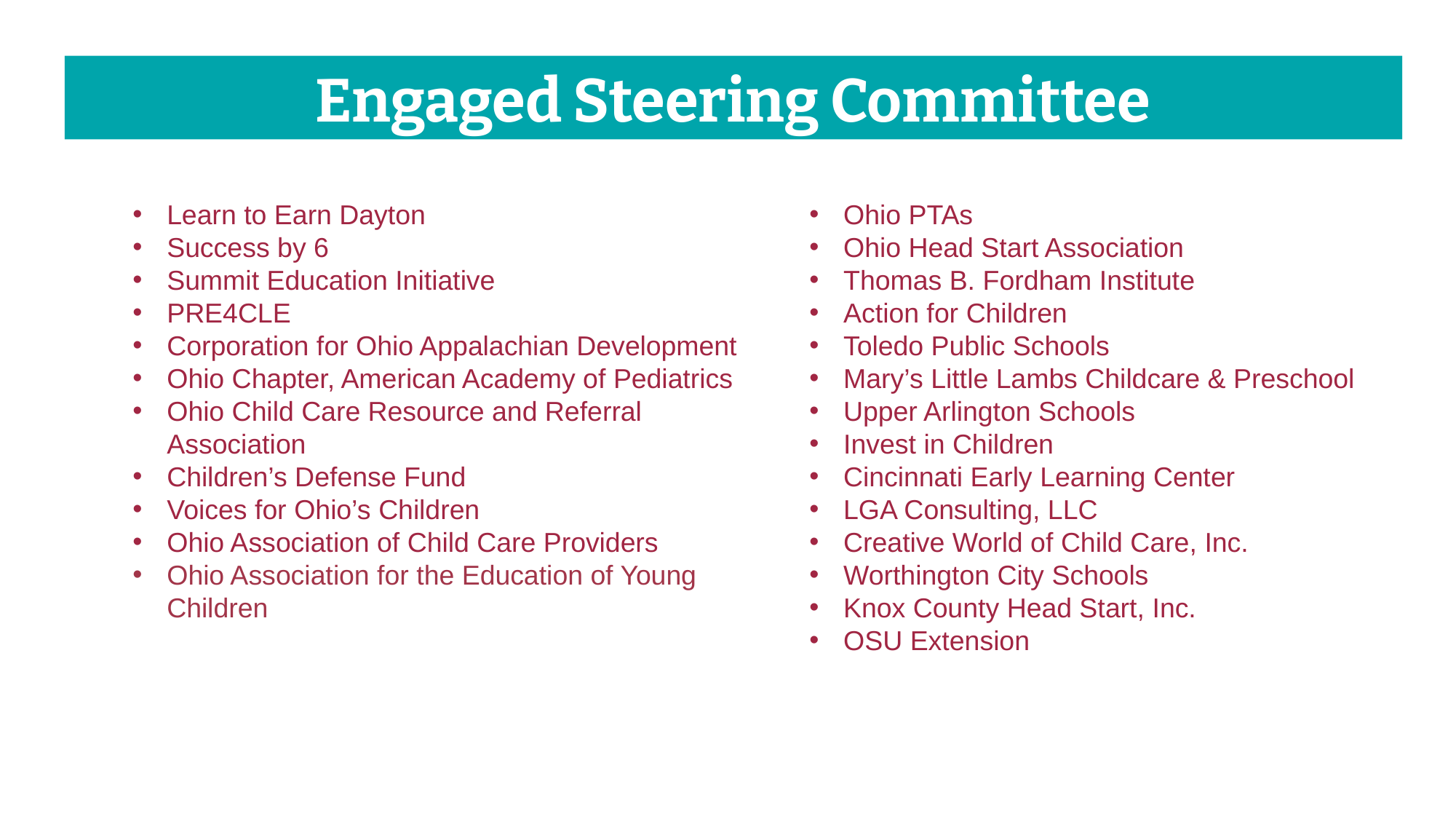

Engaged Steering Committee

Learn to Earn Dayton
Success by 6
Summit Education Initiative
PRE4CLE
Corporation for Ohio Appalachian Development
Ohio Chapter, American Academy of Pediatrics
Ohio Child Care Resource and Referral Association
Children’s Defense Fund
Voices for Ohio’s Children
Ohio Association of Child Care Providers
Ohio Association for the Education of Young Children

Ohio PTAs
Ohio Head Start Association
Thomas B. Fordham Institute
Action for Children
Toledo Public Schools
Mary’s Little Lambs Childcare & Preschool
Upper Arlington Schools
Invest in Children
Cincinnati Early Learning Center
LGA Consulting, LLC
Creative World of Child Care, Inc.
Worthington City Schools
Knox County Head Start, Inc.
OSU Extension